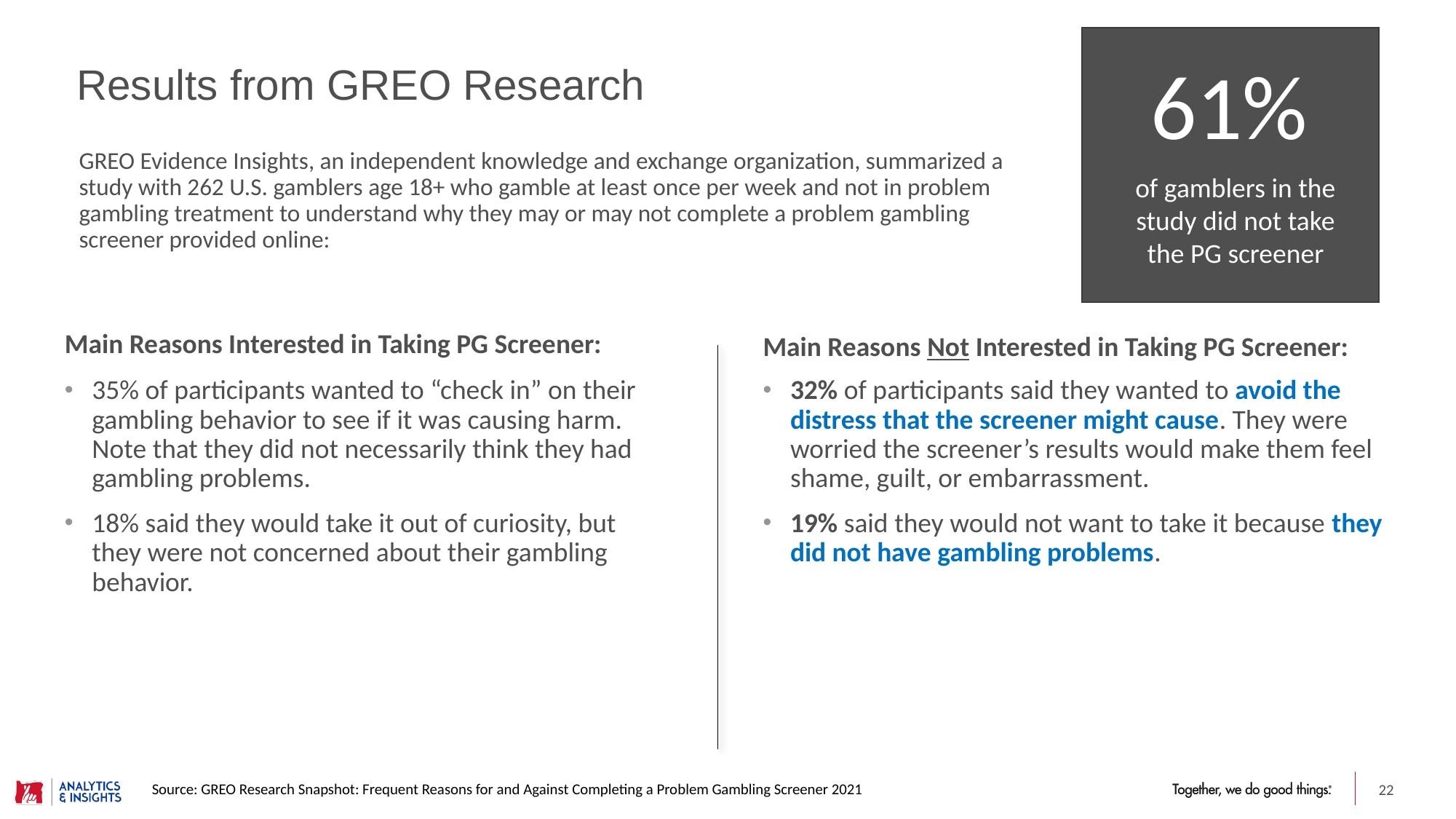

# Results from GREO Research
61%
GREO Evidence Insights, an independent knowledge and exchange organization, summarized a study with 262 U.S. gamblers age 18+ who gamble at least once per week and not in problem gambling treatment to understand why they may or may not complete a problem gambling screener provided online:
of gamblers in the study did not take the PG screener
Main Reasons Interested in Taking PG Screener:
Main Reasons Not Interested in Taking PG Screener:
35% of participants wanted to “check in” on their gambling behavior to see if it was causing harm. Note that they did not necessarily think they had gambling problems.
18% said they would take it out of curiosity, but they were not concerned about their gambling behavior.
32% of participants said they wanted to avoid the distress that the screener might cause. They were worried the screener’s results would make them feel shame, guilt, or embarrassment.
19% said they would not want to take it because they did not have gambling problems.
22
Source: GREO Research Snapshot: Frequent Reasons for and Against Completing a Problem Gambling Screener 2021